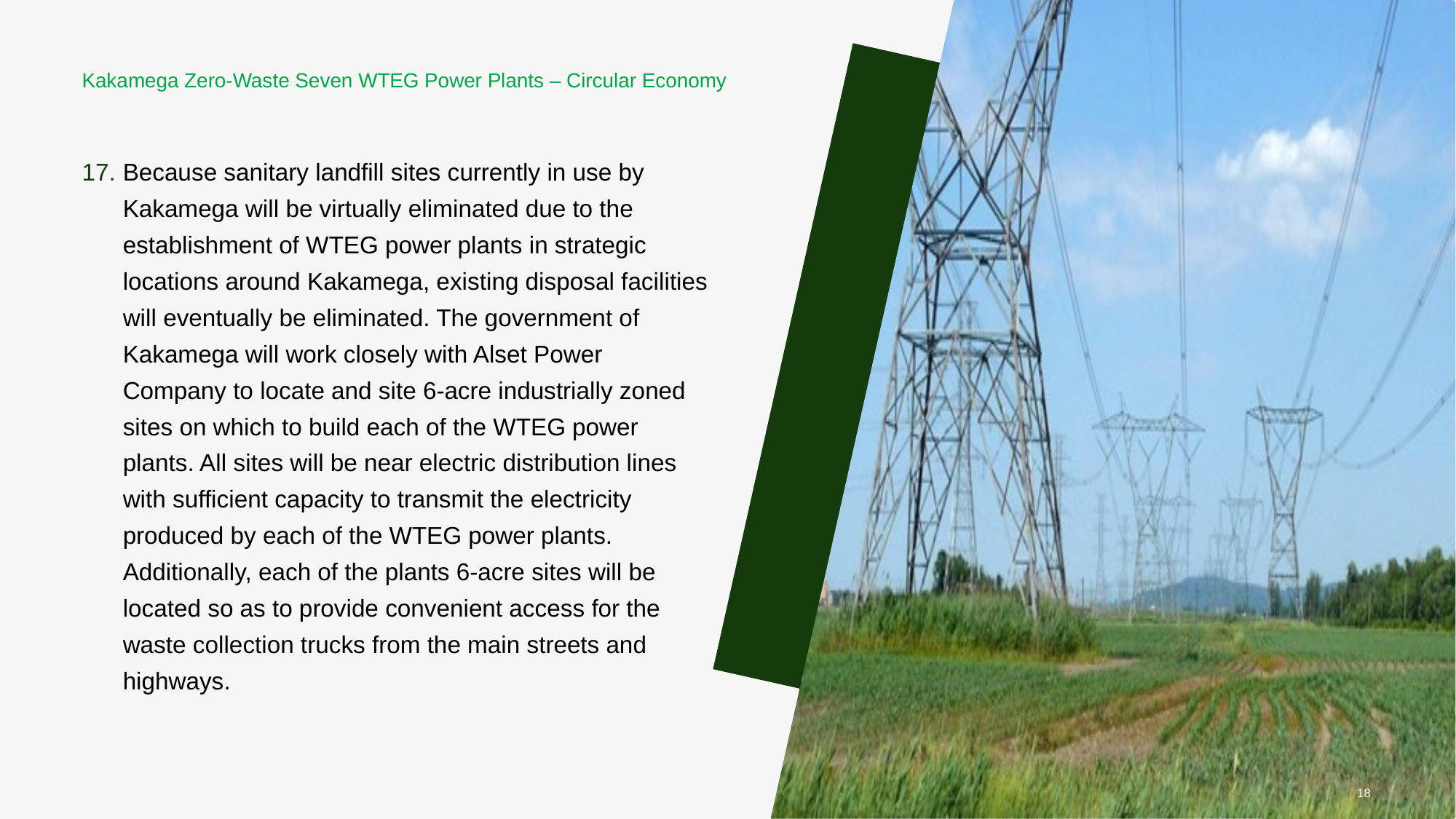

Kakamega Zero-Waste Seven WTEG Power Plants – Circular Economy

Because sanitary landfill sites currently in use by Kakamega will be virtually eliminated due to the establishment of WTEG power plants in strategic locations around Kakamega, existing disposal facilities will eventually be eliminated. The government of Kakamega will work closely with Alset Power Company to locate and site 6-acre industrially zoned sites on which to build each of the WTEG power plants. All sites will be near electric distribution lines with sufficient capacity to transmit the electricity produced by each of the WTEG power plants. Additionally, each of the plants 6-acre sites will be located so as to provide convenient access for the waste collection trucks from the main streets and highways.
18